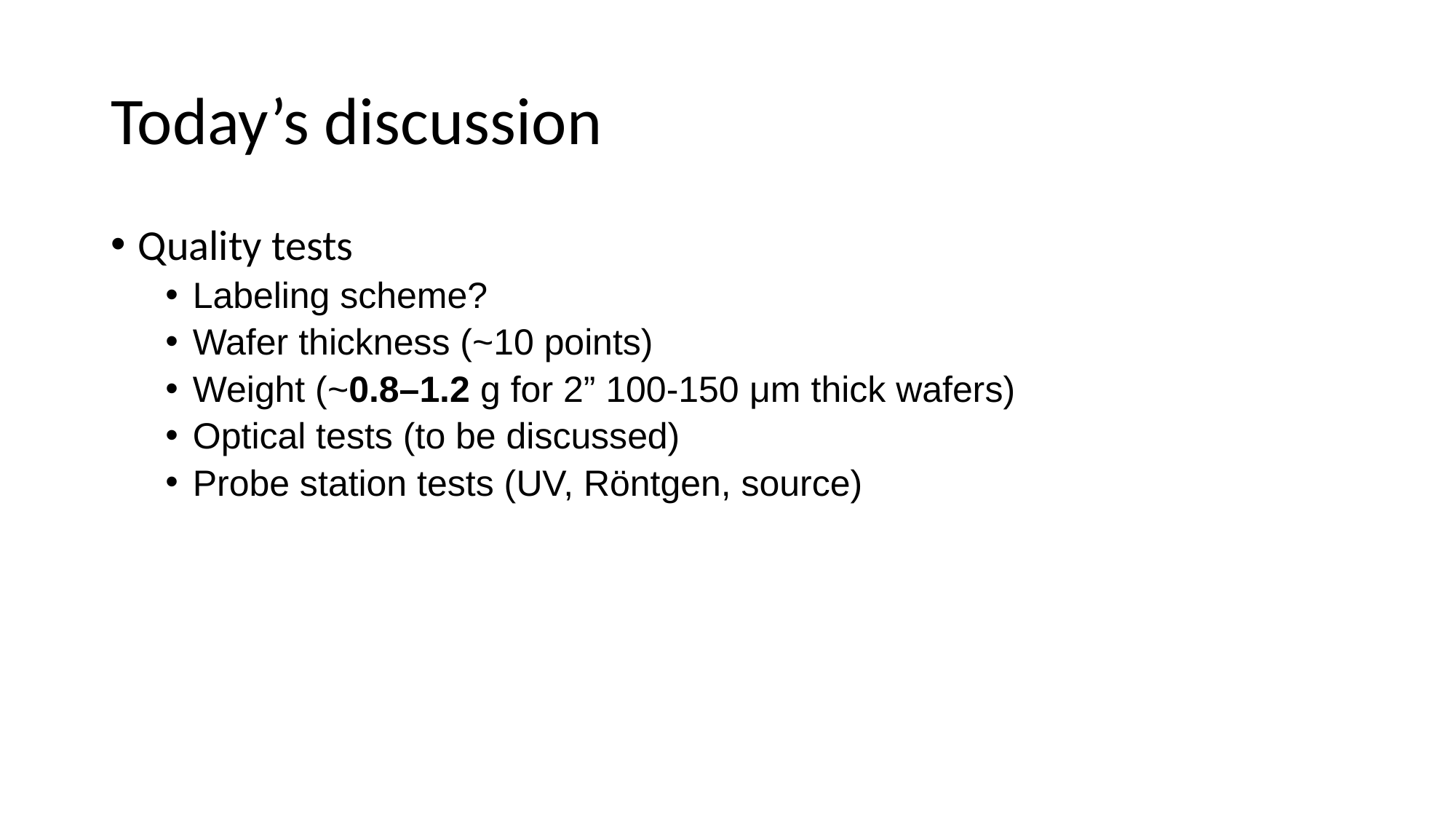

# Today’s discussion
Quality tests
Labeling scheme?
Wafer thickness (~10 points)
Weight (~0.8–1.2 g for 2” 100-150 μm thick wafers)
Optical tests (to be discussed)
Probe station tests (UV, Röntgen, source)